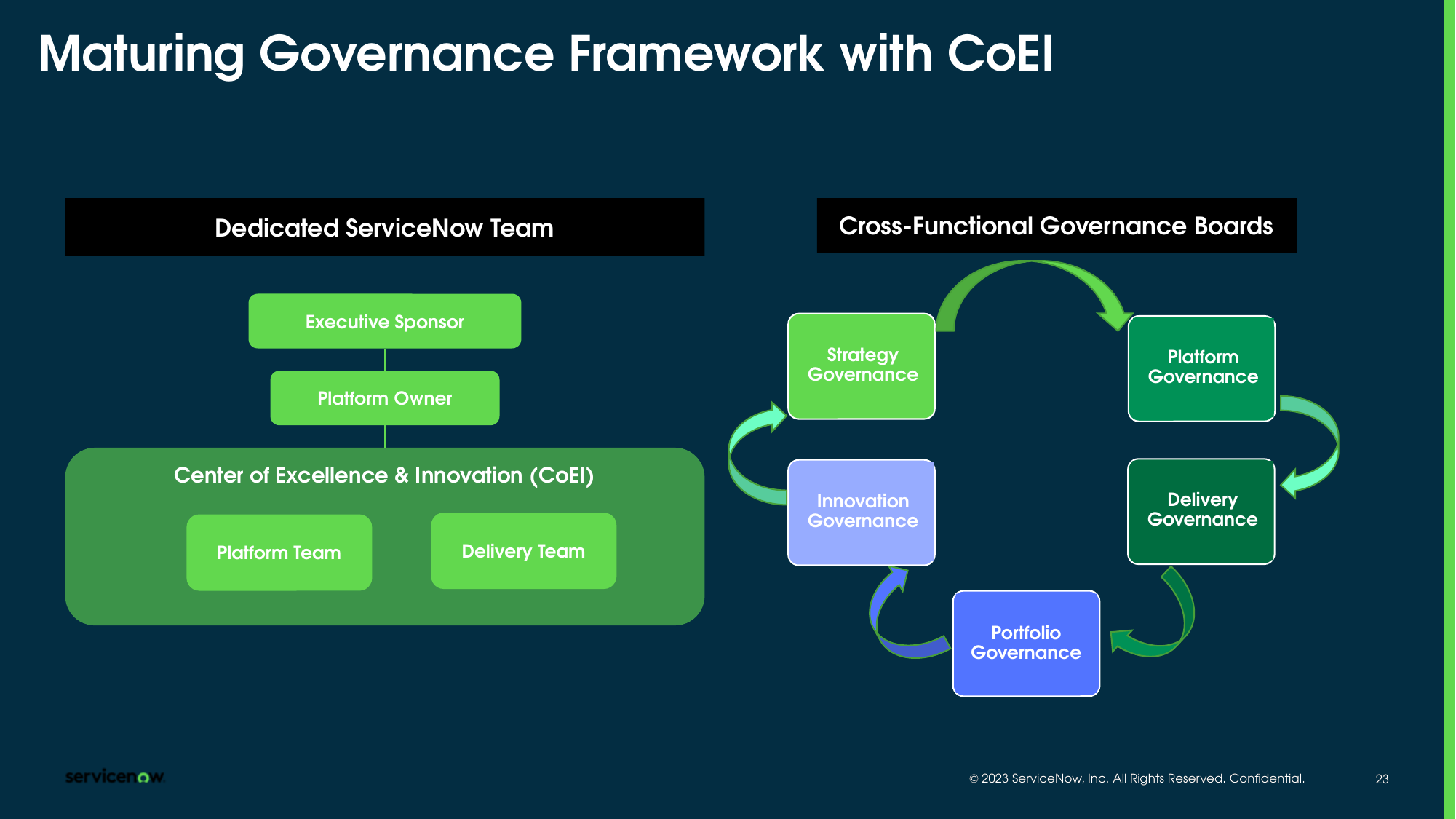

# Maturing Governance Framework with CoEI

Dedicated ServiceNow Team
Cross-Functional Governance Boards
Executive Sponsor

Strategy Governance

Platform Governance
Platform Owner

Center of Excellence & Innovation (CoEI)

Delivery Governance

Innovation Governance
Delivery Team
Platform Team

Portfolio Governance